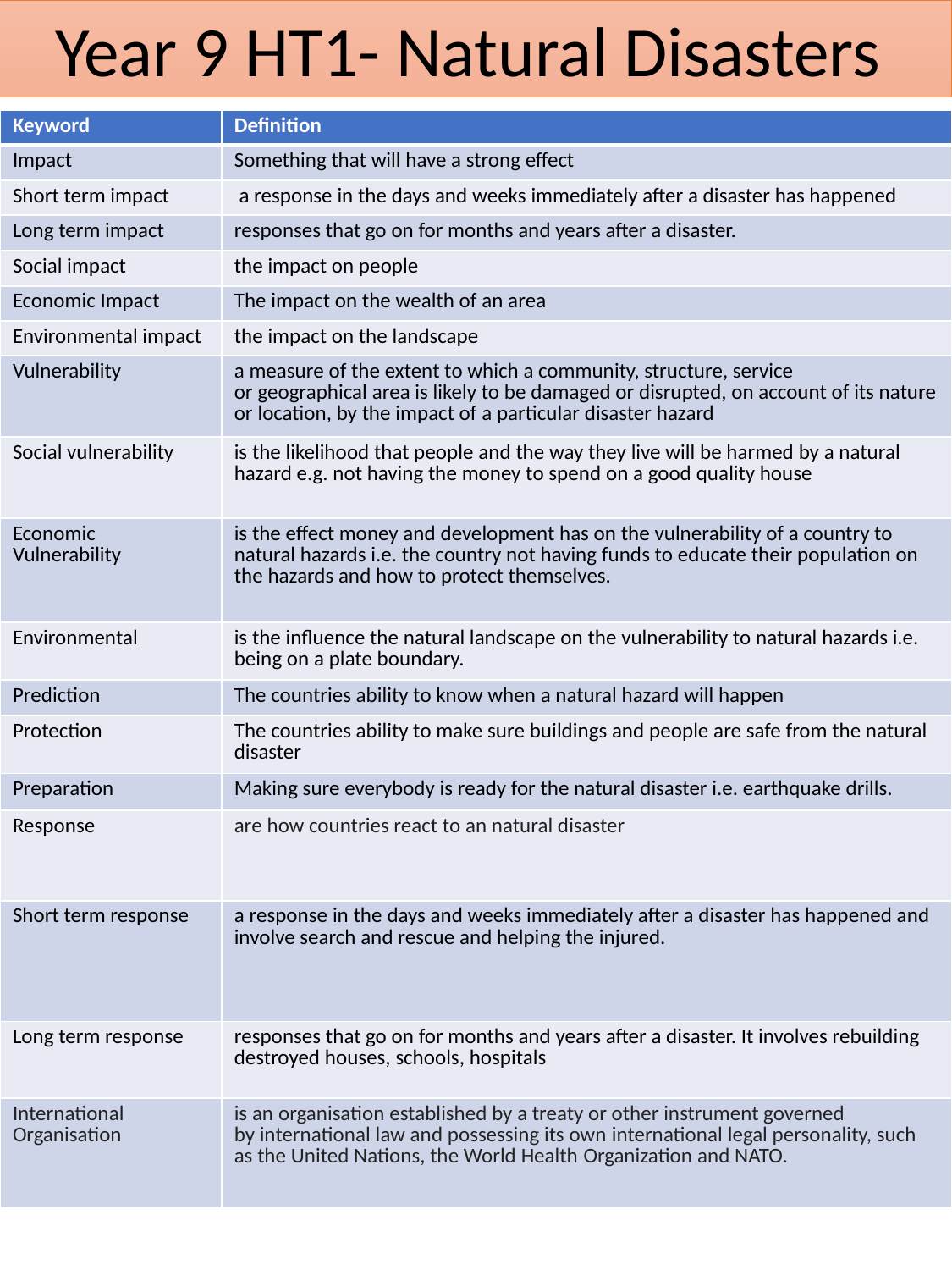

Year 9 HT1- Natural Disasters
| Keyword | Definition |
| --- | --- |
| Impact | Something that will have a strong effect |
| Short term impact | a response in the days and weeks immediately after a disaster has happened |
| Long term impact | responses that go on for months and years after a disaster. |
| Social impact | the impact on people |
| Economic Impact | The impact on the wealth of an area |
| Environmental impact | the impact on the landscape |
| Vulnerability | a measure of the extent to which a community, structure, service or geographical area is likely to be damaged or disrupted, on account of its nature or location, by the impact of a particular disaster hazard |
| Social vulnerability | is the likelihood that people and the way they live will be harmed by a natural hazard e.g. not having the money to spend on a good quality house |
| Economic Vulnerability | is the effect money and development has on the vulnerability of a country to natural hazards i.e. the country not having funds to educate their population on the hazards and how to protect themselves. |
| Environmental | is the influence the natural landscape on the vulnerability to natural hazards i.e. being on a plate boundary. |
| Prediction | The countries ability to know when a natural hazard will happen |
| Protection | The countries ability to make sure buildings and people are safe from the natural disaster |
| Preparation | Making sure everybody is ready for the natural disaster i.e. earthquake drills. |
| Response | are how countries react to an natural disaster |
| Short term response | a response in the days and weeks immediately after a disaster has happened and involve search and rescue and helping the injured. |
| Long term response | responses that go on for months and years after a disaster. It involves rebuilding destroyed houses, schools, hospitals |
| International Organisation | is an organisation established by a treaty or other instrument governed by international law and possessing its own international legal personality, such as the United Nations, the World Health Organization and NATO. |